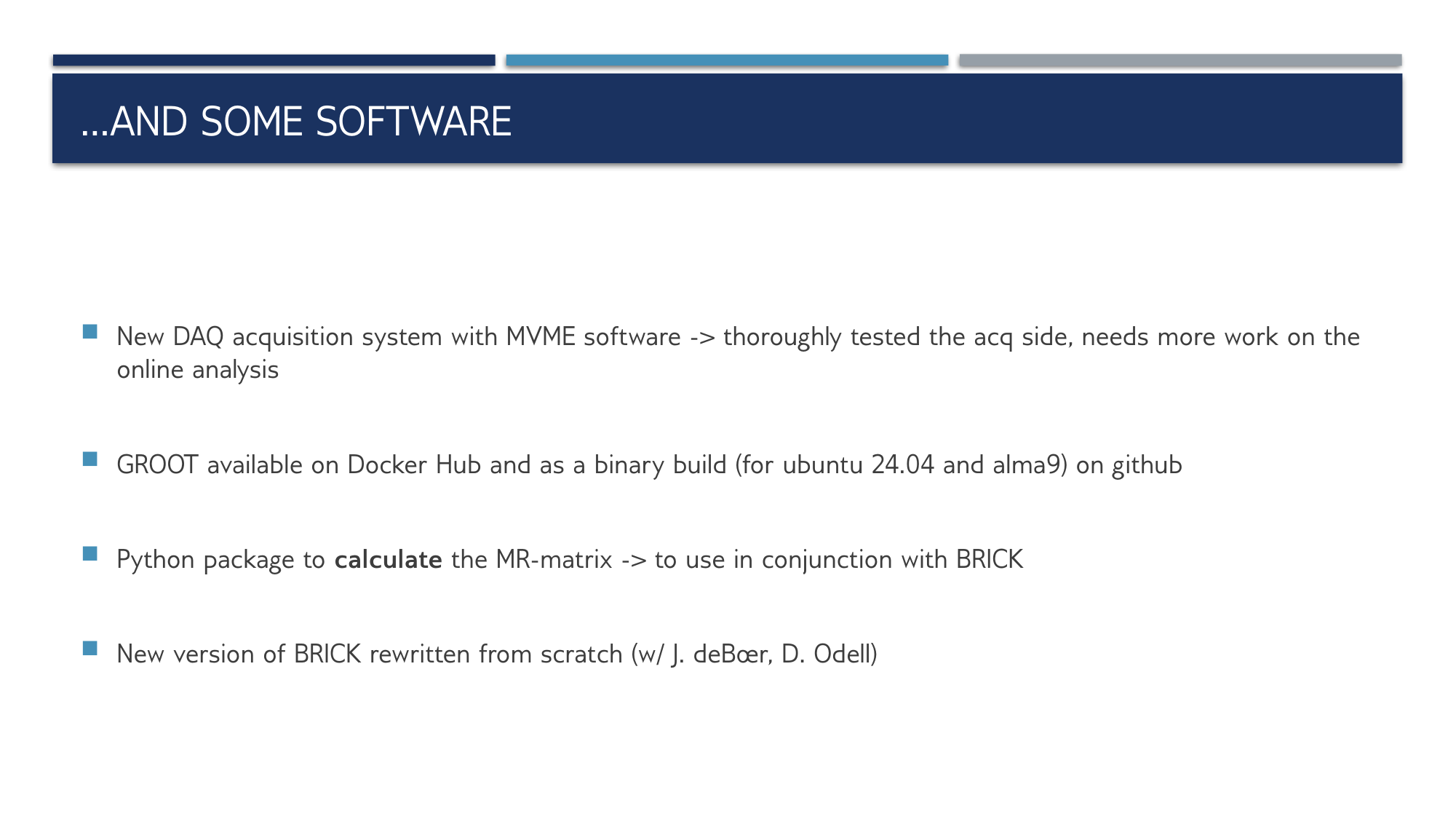

# …and some software
New DAQ acquisition system with MVME software -> thoroughly tested the acq side, needs more work on the online analysis

GROOT available on Docker Hub and as a binary build (for ubuntu 24.04 and alma9) on github

Python package to calculate the MR-matrix -> to use in conjunction with BRICK

New version of BRICK rewritten from scratch (w/ J. deBoer, D. Odell)